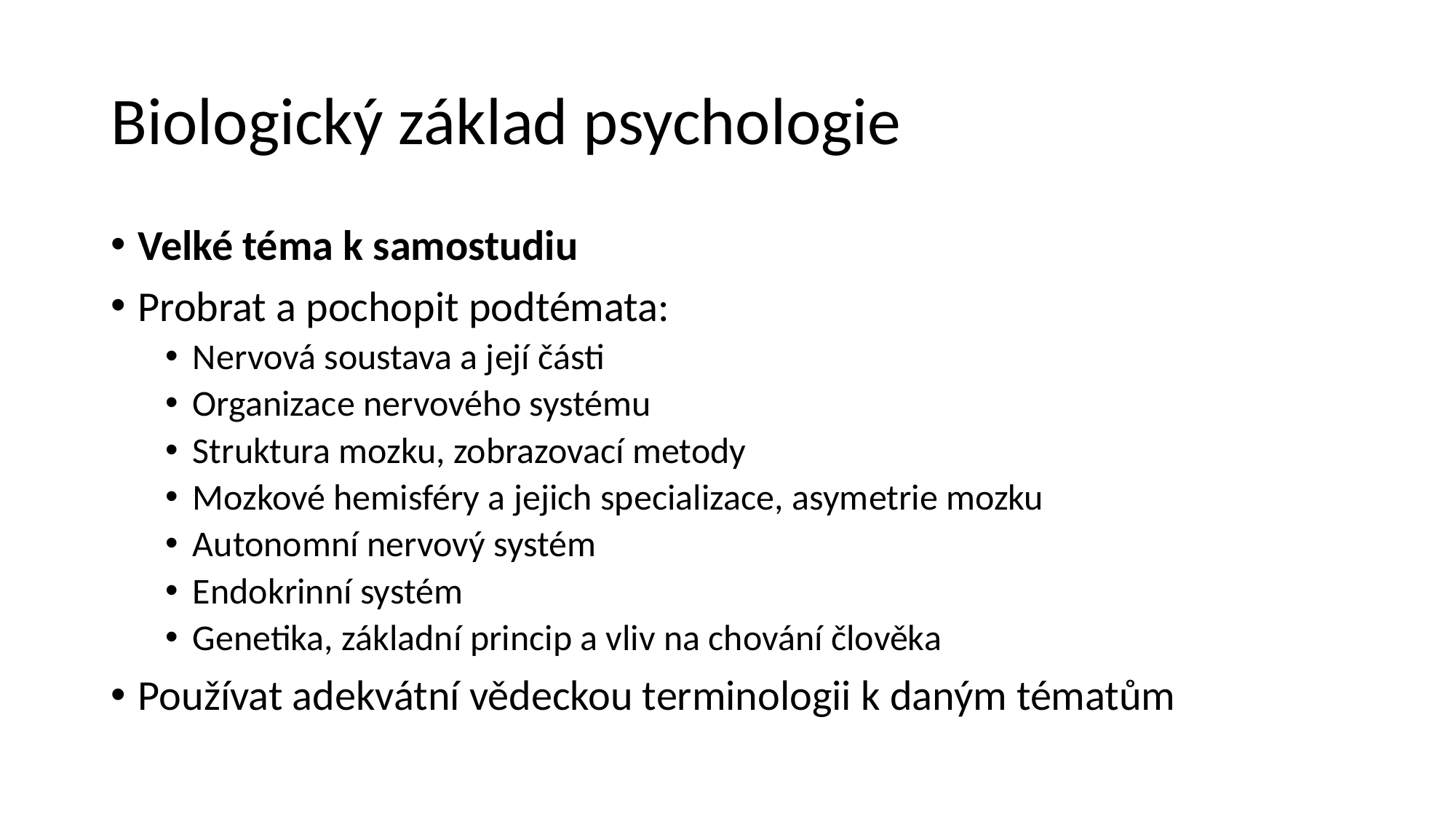

# Biologický základ psychologie
Velké téma k samostudiu
Probrat a pochopit podtémata:
Nervová soustava a její části
Organizace nervového systému
Struktura mozku, zobrazovací metody
Mozkové hemisféry a jejich specializace, asymetrie mozku
Autonomní nervový systém
Endokrinní systém
Genetika, základní princip a vliv na chování člověka
Používat adekvátní vědeckou terminologii k daným tématům